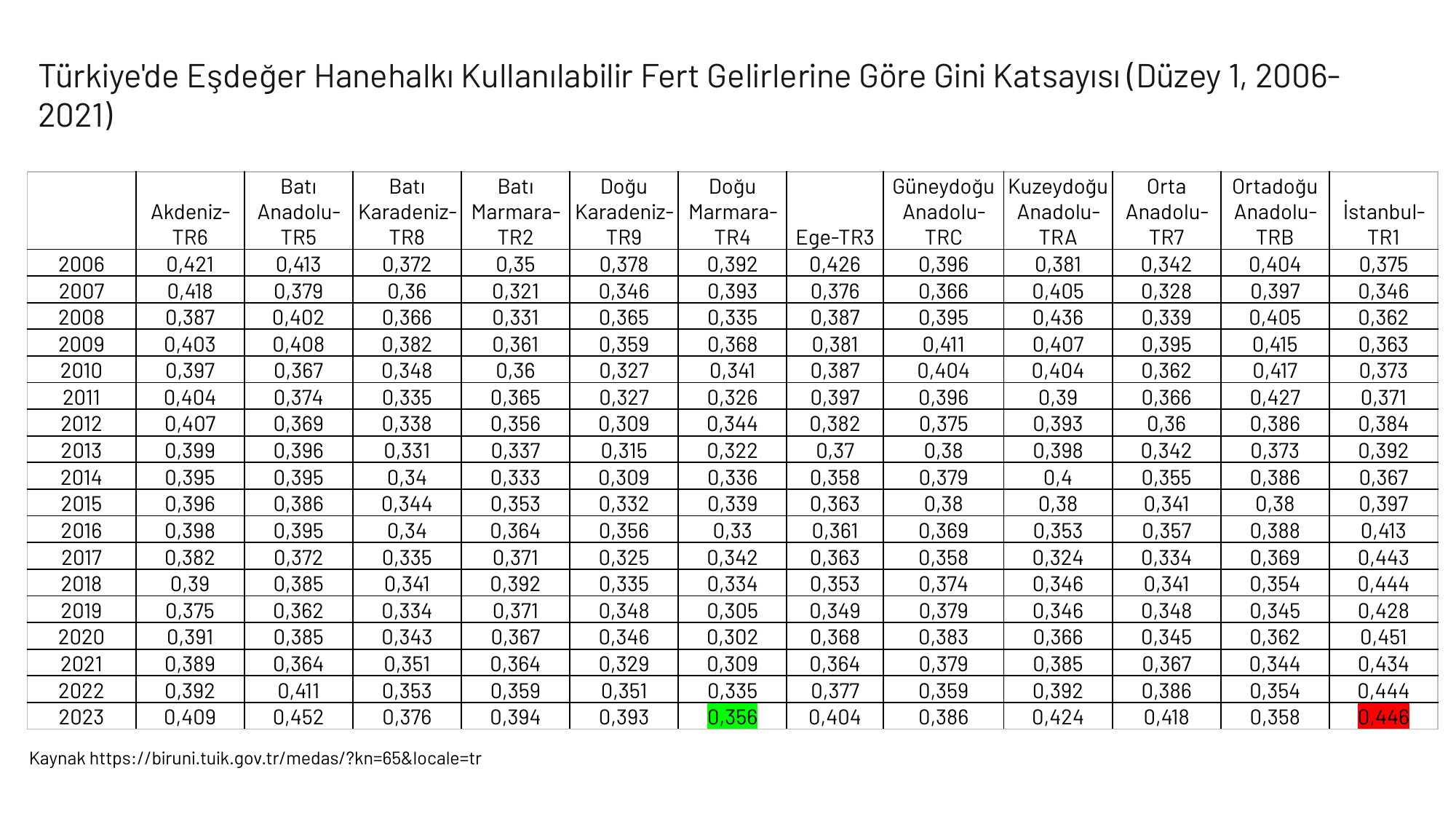

Türkiye'de Eşdeğer Hanehalkı Kullanılabilir Fert Gelirlerine Göre Gini Katsayısı (Düzey 1, 2006-2021)
|  | Akdeniz-TR6 | Batı Anadolu-TR5 | Batı Karadeniz-TR8 | Batı Marmara-TR2 | Doğu Karadeniz-TR9 | Doğu Marmara-TR4 | Ege-TR3 | Güneydoğu Anadolu-TRC | Kuzeydoğu Anadolu-TRA | Orta Anadolu-TR7 | Ortadoğu Anadolu-TRB | İstanbul-TR1 |
| --- | --- | --- | --- | --- | --- | --- | --- | --- | --- | --- | --- | --- |
| 2006 | 0,421 | 0,413 | 0,372 | 0,35 | 0,378 | 0,392 | 0,426 | 0,396 | 0,381 | 0,342 | 0,404 | 0,375 |
| 2007 | 0,418 | 0,379 | 0,36 | 0,321 | 0,346 | 0,393 | 0,376 | 0,366 | 0,405 | 0,328 | 0,397 | 0,346 |
| 2008 | 0,387 | 0,402 | 0,366 | 0,331 | 0,365 | 0,335 | 0,387 | 0,395 | 0,436 | 0,339 | 0,405 | 0,362 |
| 2009 | 0,403 | 0,408 | 0,382 | 0,361 | 0,359 | 0,368 | 0,381 | 0,411 | 0,407 | 0,395 | 0,415 | 0,363 |
| 2010 | 0,397 | 0,367 | 0,348 | 0,36 | 0,327 | 0,341 | 0,387 | 0,404 | 0,404 | 0,362 | 0,417 | 0,373 |
| 2011 | 0,404 | 0,374 | 0,335 | 0,365 | 0,327 | 0,326 | 0,397 | 0,396 | 0,39 | 0,366 | 0,427 | 0,371 |
| 2012 | 0,407 | 0,369 | 0,338 | 0,356 | 0,309 | 0,344 | 0,382 | 0,375 | 0,393 | 0,36 | 0,386 | 0,384 |
| 2013 | 0,399 | 0,396 | 0,331 | 0,337 | 0,315 | 0,322 | 0,37 | 0,38 | 0,398 | 0,342 | 0,373 | 0,392 |
| 2014 | 0,395 | 0,395 | 0,34 | 0,333 | 0,309 | 0,336 | 0,358 | 0,379 | 0,4 | 0,355 | 0,386 | 0,367 |
| 2015 | 0,396 | 0,386 | 0,344 | 0,353 | 0,332 | 0,339 | 0,363 | 0,38 | 0,38 | 0,341 | 0,38 | 0,397 |
| 2016 | 0,398 | 0,395 | 0,34 | 0,364 | 0,356 | 0,33 | 0,361 | 0,369 | 0,353 | 0,357 | 0,388 | 0,413 |
| 2017 | 0,382 | 0,372 | 0,335 | 0,371 | 0,325 | 0,342 | 0,363 | 0,358 | 0,324 | 0,334 | 0,369 | 0,443 |
| 2018 | 0,39 | 0,385 | 0,341 | 0,392 | 0,335 | 0,334 | 0,353 | 0,374 | 0,346 | 0,341 | 0,354 | 0,444 |
| 2019 | 0,375 | 0,362 | 0,334 | 0,371 | 0,348 | 0,305 | 0,349 | 0,379 | 0,346 | 0,348 | 0,345 | 0,428 |
| 2020 | 0,391 | 0,385 | 0,343 | 0,367 | 0,346 | 0,302 | 0,368 | 0,383 | 0,366 | 0,345 | 0,362 | 0,451 |
| 2021 | 0,389 | 0,364 | 0,351 | 0,364 | 0,329 | 0,309 | 0,364 | 0,379 | 0,385 | 0,367 | 0,344 | 0,434 |
| 2022 | 0,392 | 0,411 | 0,353 | 0,359 | 0,351 | 0,335 | 0,377 | 0,359 | 0,392 | 0,386 | 0,354 | 0,444 |
| 2023 | 0,409 | 0,452 | 0,376 | 0,394 | 0,393 | 0,356 | 0,404 | 0,386 | 0,424 | 0,418 | 0,358 | 0,446 |
Kaynak https://biruni.tuik.gov.tr/medas/?kn=65&locale=tr